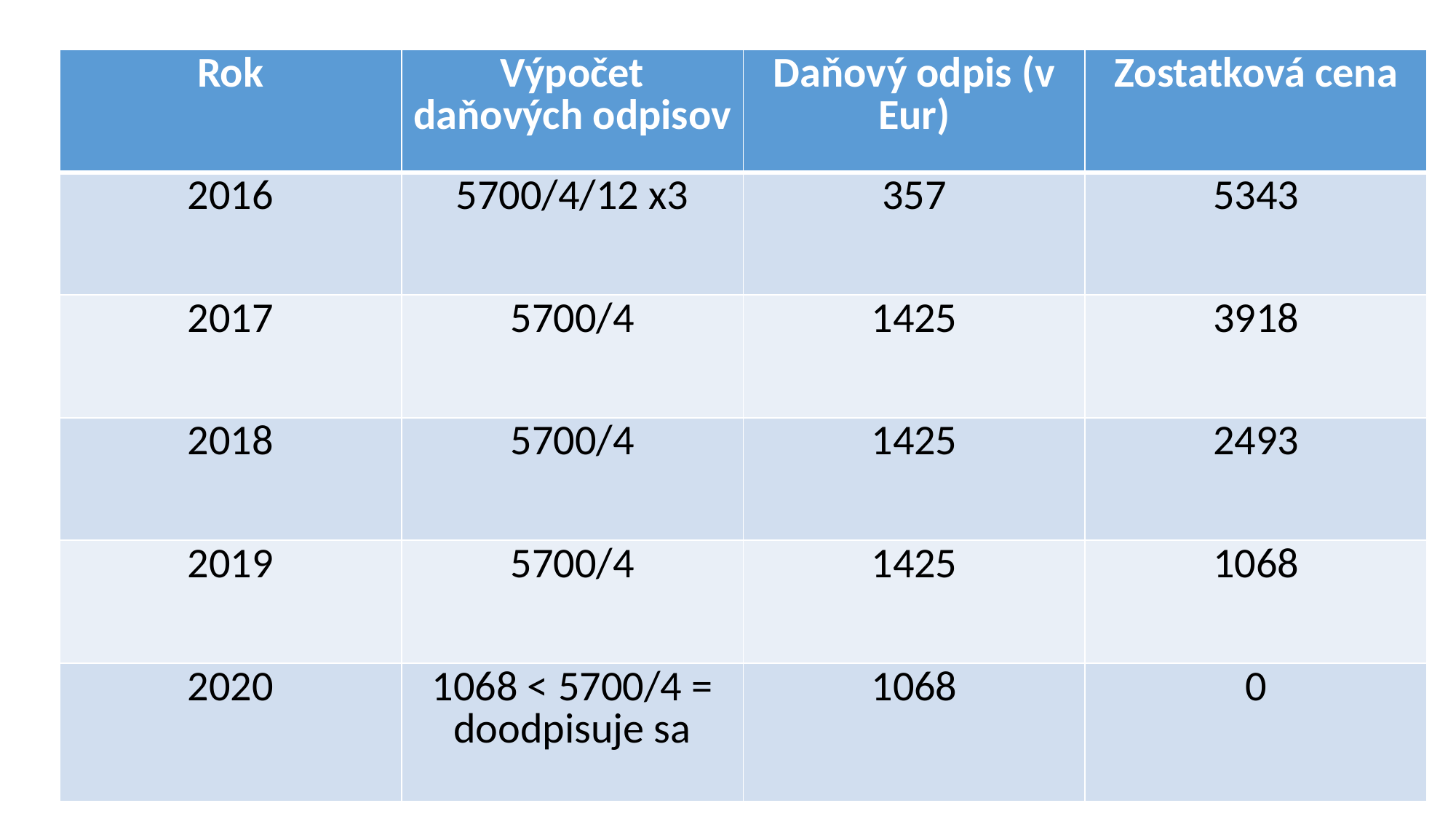

| Rok | Výpočet daňových odpisov | Daňový odpis (v Eur) | Zostatková cena |
| --- | --- | --- | --- |
| 2016 | 5700/4/12 x3 | 357 | 5343 |
| 2017 | 5700/4 | 1425 | 3918 |
| 2018 | 5700/4 | 1425 | 2493 |
| 2019 | 5700/4 | 1425 | 1068 |
| 2020 | 1068 < 5700/4 = doodpisuje sa | 1068 | 0 |